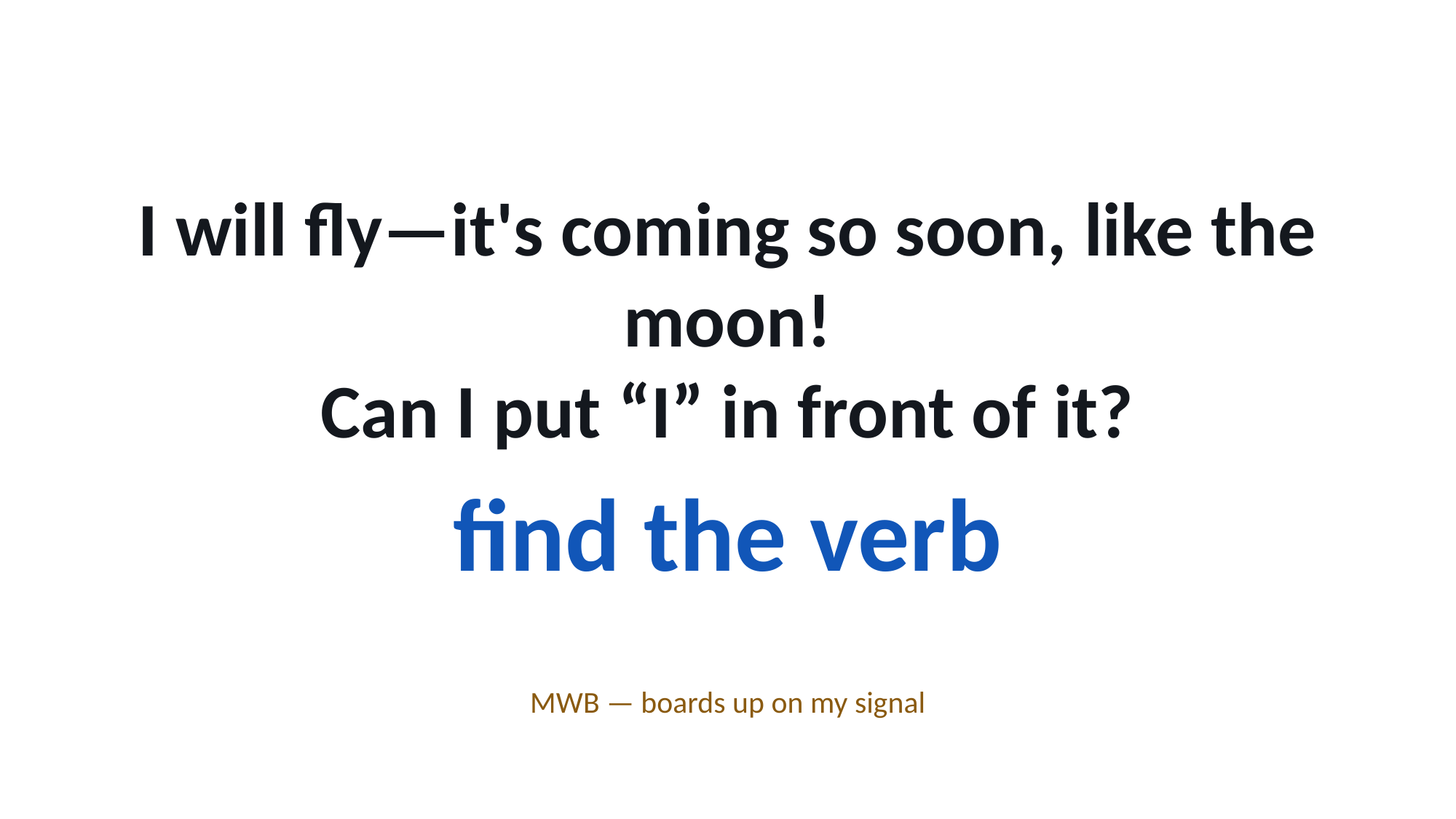

I will fly—it's coming so soon, like the moon!
Can I put “I” in front of it?
find the verb
MWB — boards up on my signal